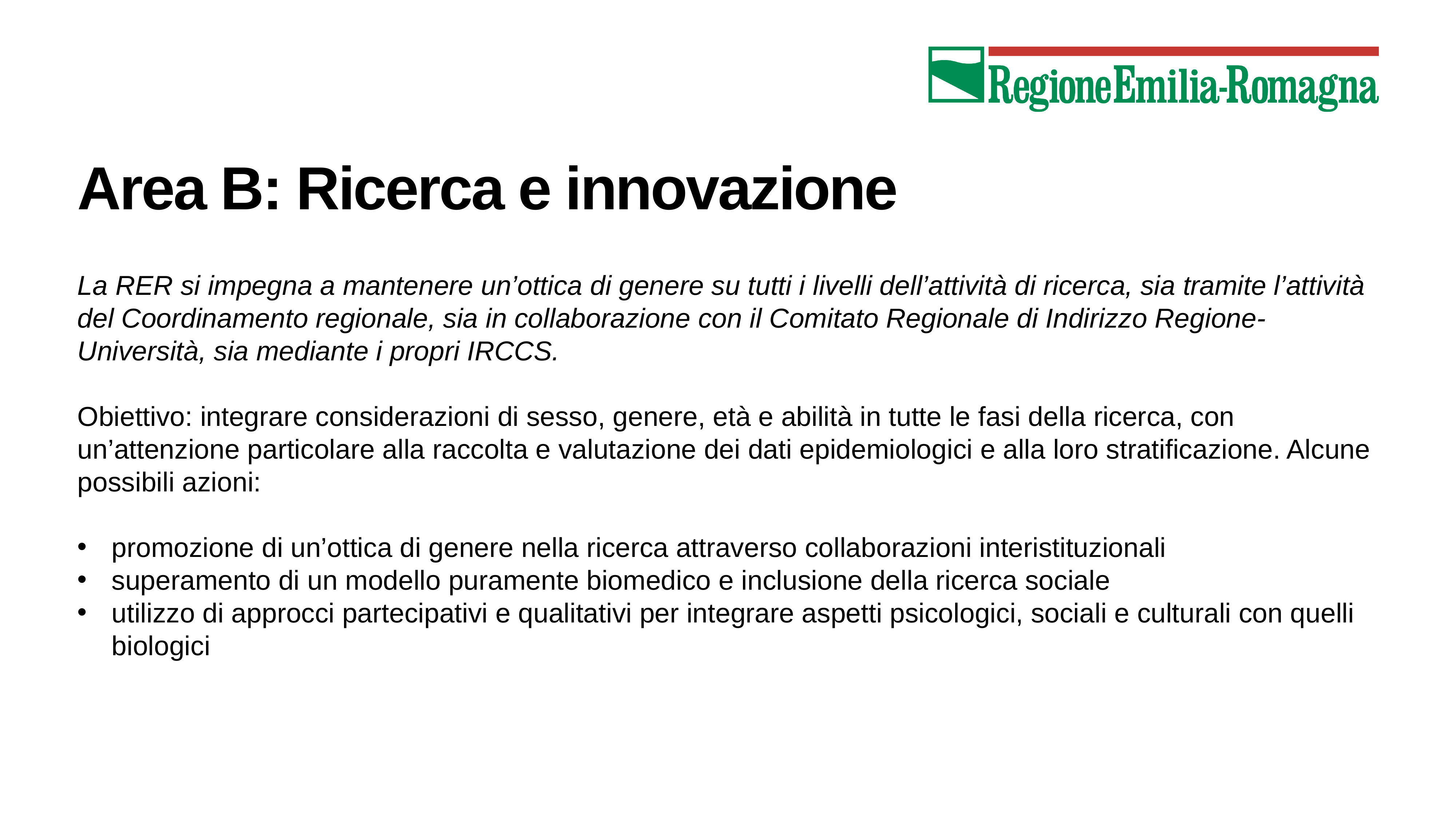

# Area B: Ricerca e innovazione
La RER si impegna a mantenere un’ottica di genere su tutti i livelli dell’attività di ricerca, sia tramite l’attività del Coordinamento regionale, sia in collaborazione con il Comitato Regionale di Indirizzo Regione-Università, sia mediante i propri IRCCS.

Obiettivo: integrare considerazioni di sesso, genere, età e abilità in tutte le fasi della ricerca, con un’attenzione particolare alla raccolta e valutazione dei dati epidemiologici e alla loro stratificazione. Alcune possibili azioni:

promozione di un’ottica di genere nella ricerca attraverso collaborazioni interistituzionali
superamento di un modello puramente biomedico e inclusione della ricerca sociale
utilizzo di approcci partecipativi e qualitativi per integrare aspetti psicologici, sociali e culturali con quelli biologici